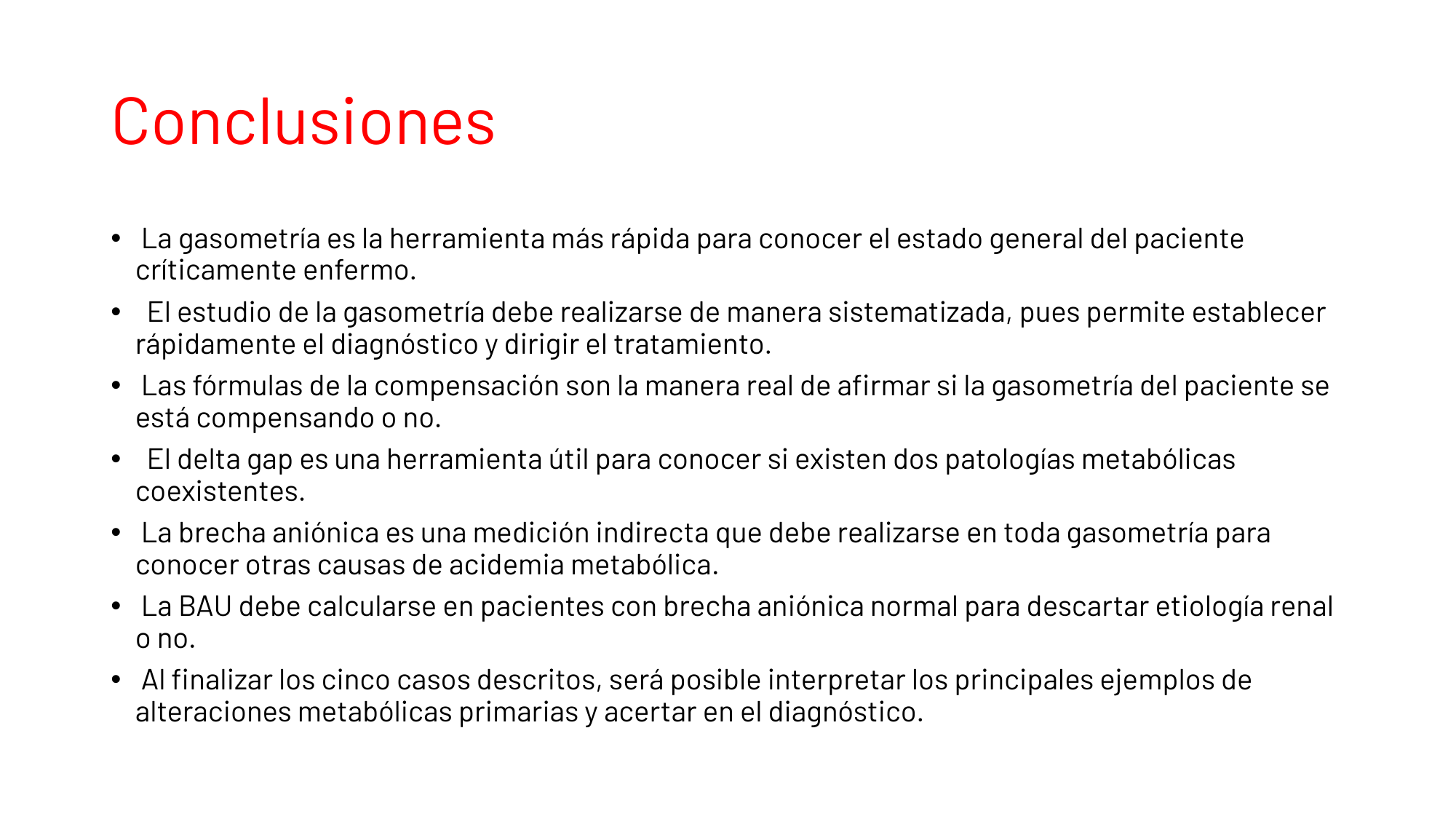

# Conclusiones
 La gasometría es la herramienta más rápida para conocer el estado general del paciente críticamente enfermo.
  El estudio de la gasometría debe realizarse de manera sistematizada, pues permite establecer rápidamente el diagnóstico y dirigir el tratamiento.
 Las fórmulas de la compensación son la manera real de afirmar si la gasometría del paciente se está compensando o no.
  El delta gap es una herramienta útil para conocer si existen dos patologías metabólicas coexistentes.
 La brecha aniónica es una medición indirecta que debe realizarse en toda gasometría para conocer otras causas de acidemia metabólica.
 La BAU debe calcularse en pacientes con brecha aniónica normal para descartar etiología renal o no.
 Al finalizar los cinco casos descritos, será posible interpretar los principales ejemplos de alteraciones metabólicas primarias y acertar en el diagnóstico.